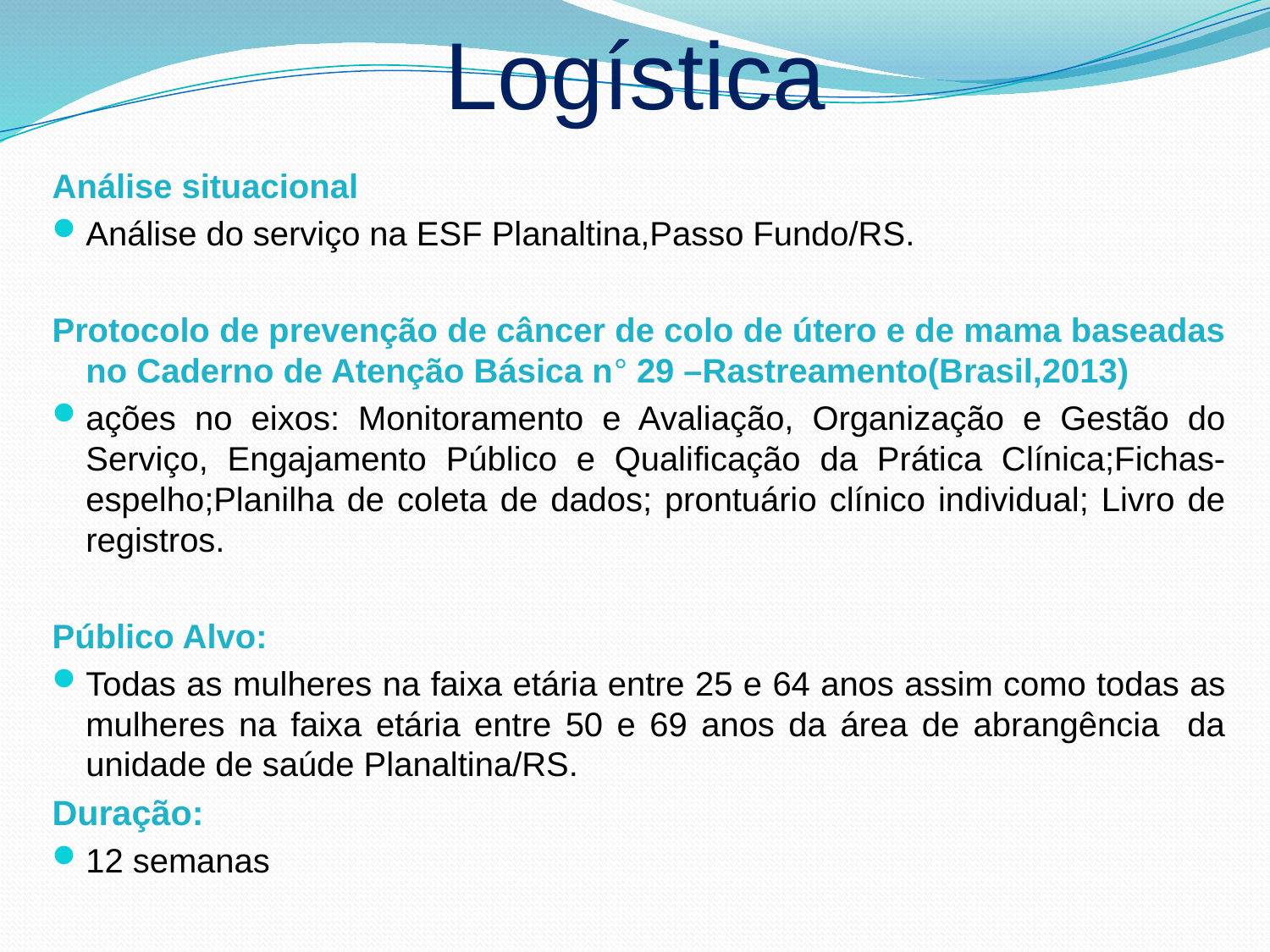

# Logística
Análise situacional
Análise do serviço na ESF Planaltina,Passo Fundo/RS.

Protocolo de prevenção de câncer de colo de útero e de mama baseadas no Caderno de Atenção Básica n° 29 –Rastreamento(Brasil,2013)
ações no eixos: Monitoramento e Avaliação, Organização e Gestão do Serviço, Engajamento Público e Qualificação da Prática Clínica;Fichas-espelho;Planilha de coleta de dados; prontuário clínico individual; Livro de registros.

Público Alvo:
Todas as mulheres na faixa etária entre 25 e 64 anos assim como todas as mulheres na faixa etária entre 50 e 69 anos da área de abrangência  da unidade de saúde Planaltina/RS.
Duração:
12 semanas